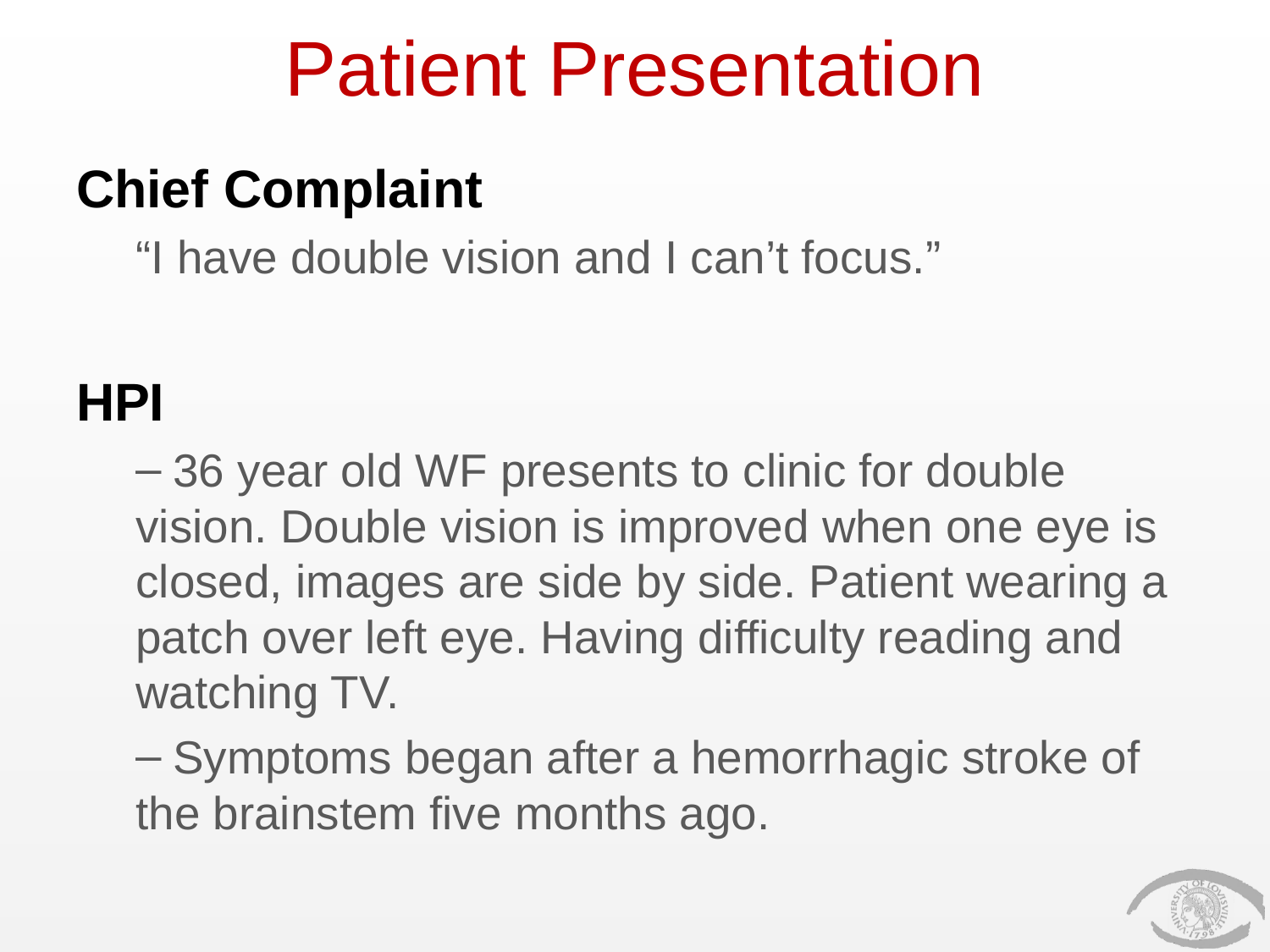

# Patient Presentation
Chief Complaint
“I have double vision and I can’t focus.”

HPI
 36 year old WF presents to clinic for double vision. Double vision is improved when one eye is closed, images are side by side. Patient wearing a patch over left eye. Having difficulty reading and watching TV.
 Symptoms began after a hemorrhagic stroke of the brainstem five months ago.